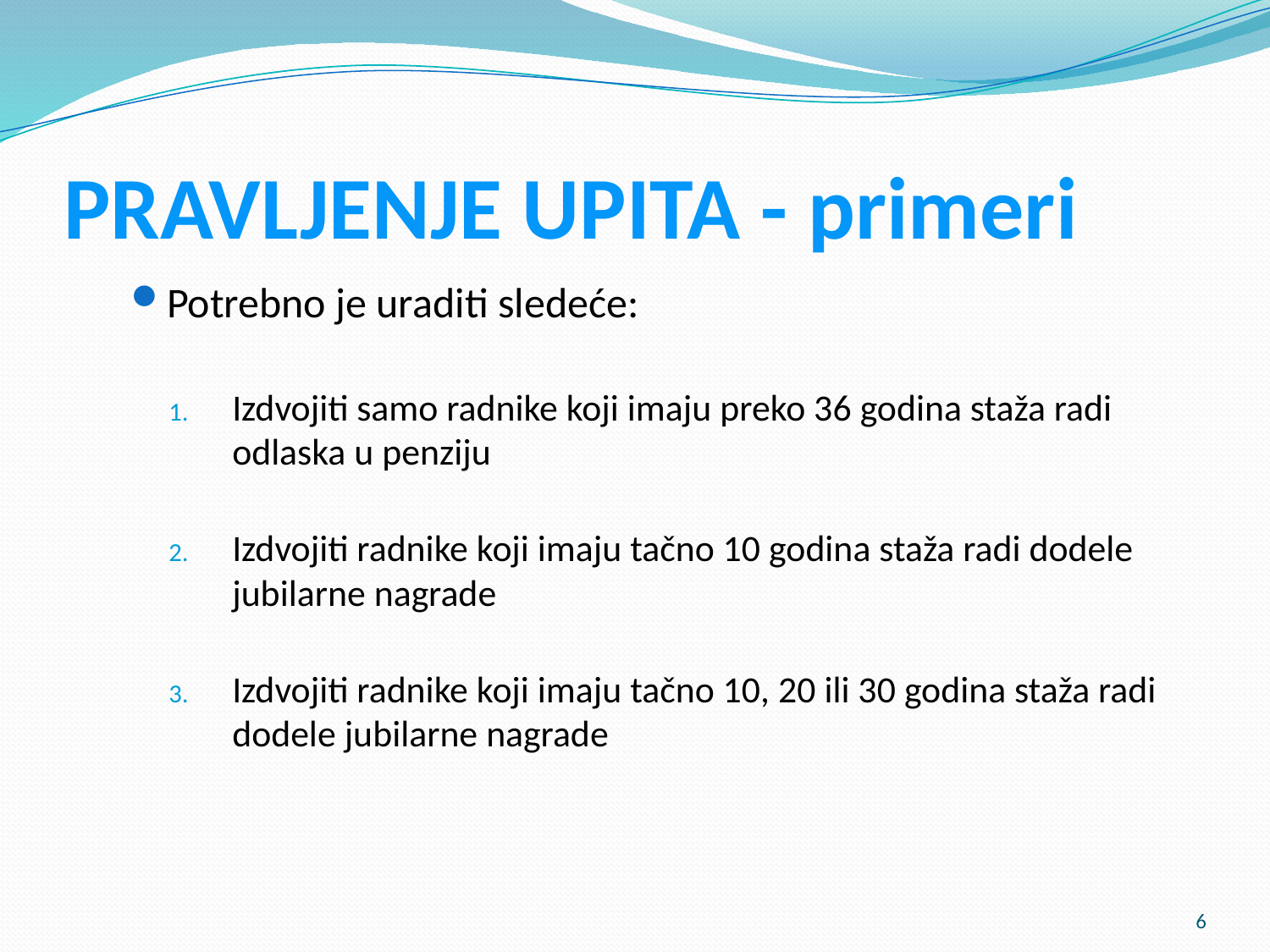

# PRAVLJENJE UPITA - primeri
Potrebno je uraditi sledeće:
Izdvojiti samo radnike koji imaju preko 36 godina staža radi odlaska u penziju
Izdvojiti radnike koji imaju tačno 10 godina staža radi dodele jubilarne nagrade
Izdvojiti radnike koji imaju tačno 10, 20 ili 30 godina staža radi dodele jubilarne nagrade
6